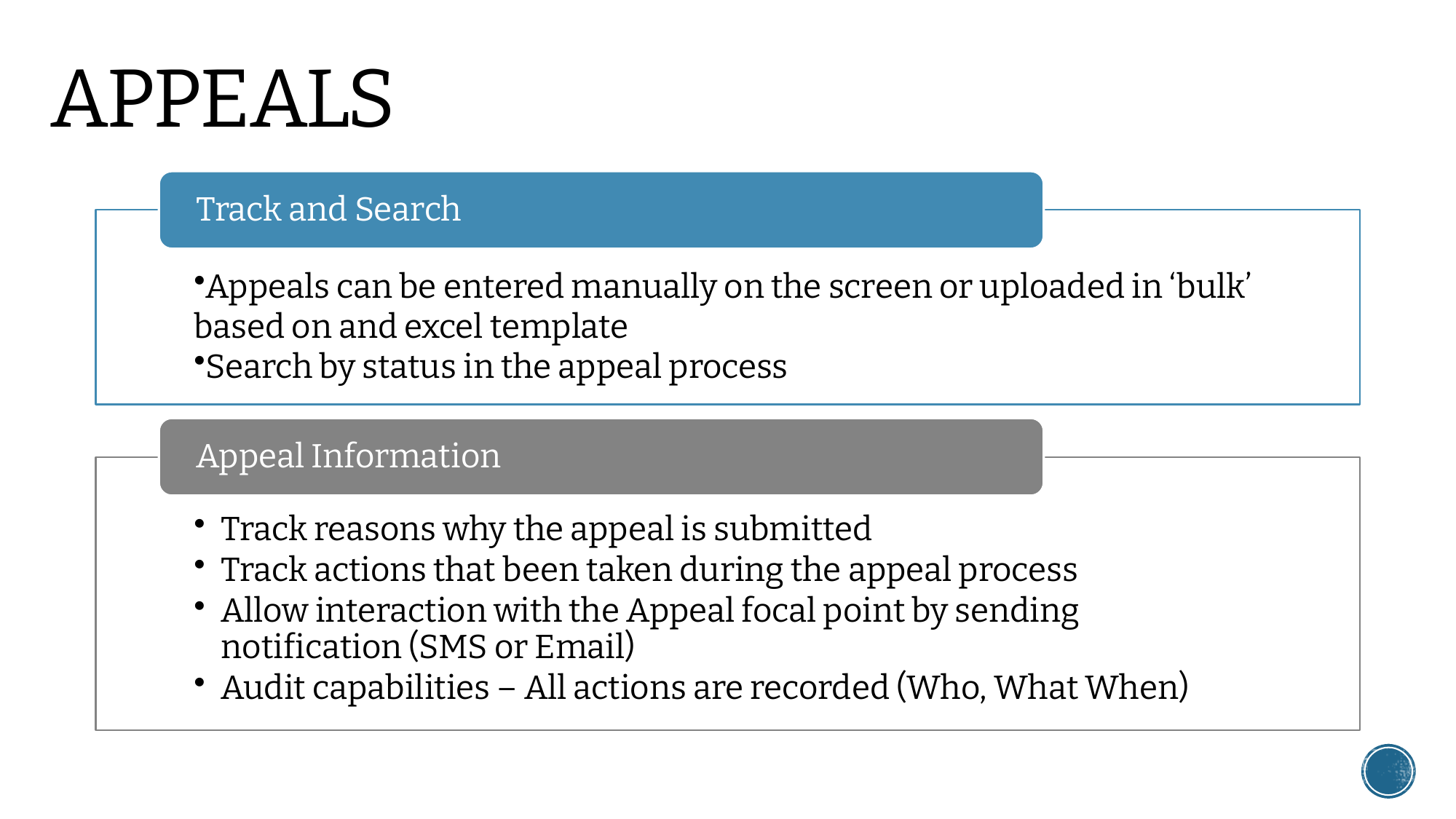

Appeals
Track and Search
Appeals can be entered manually on the screen or uploaded in ‘bulk’ based on and excel template
Search by status in the appeal process
Appeal Information
Track reasons why the appeal is submitted
Track actions that been taken during the appeal process
Allow interaction with the Appeal focal point by sending notification (SMS or Email)
Audit capabilities – All actions are recorded (Who, What When)